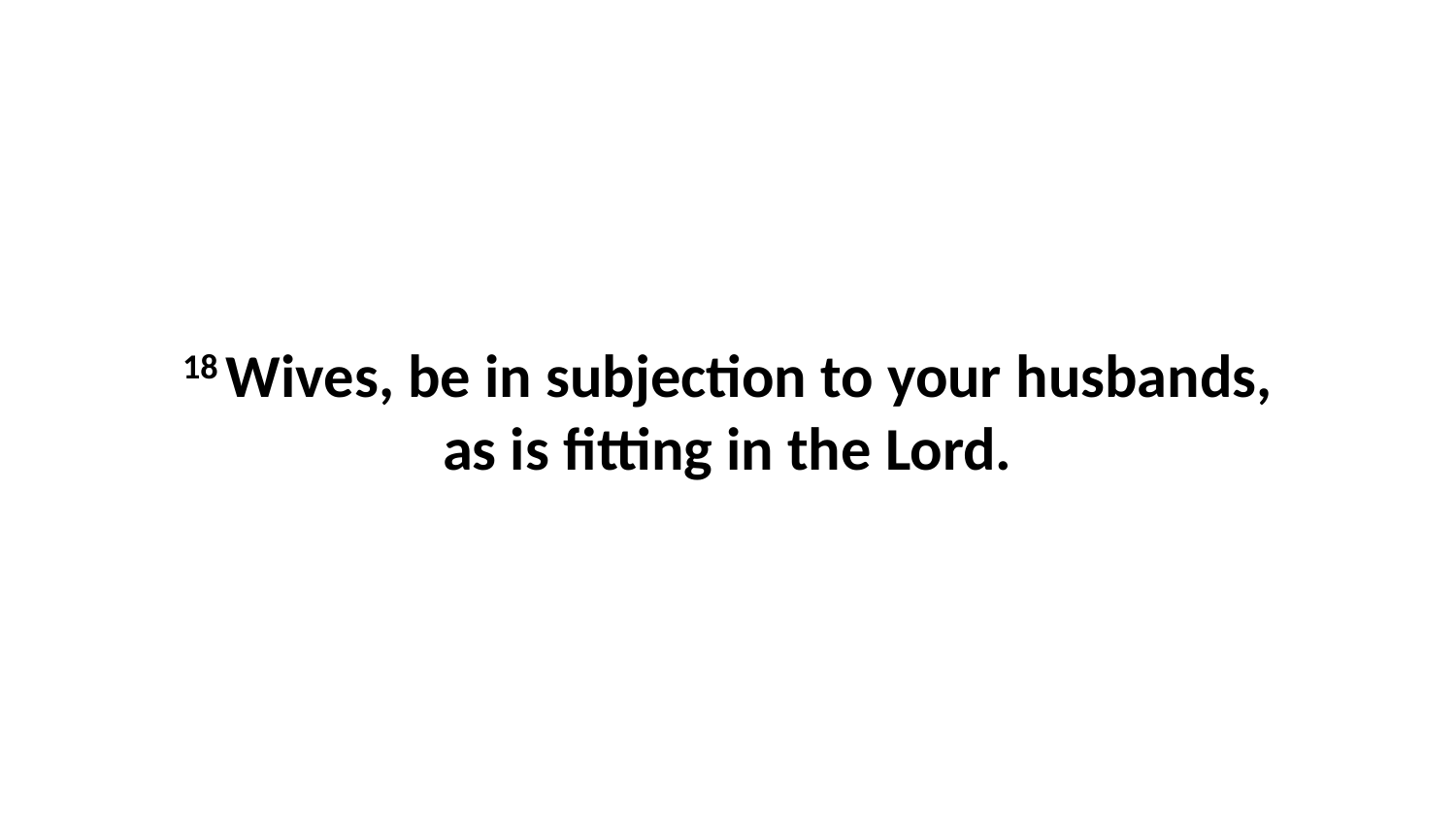

18 Wives, be in subjection to your husbands, as is fitting in the Lord.